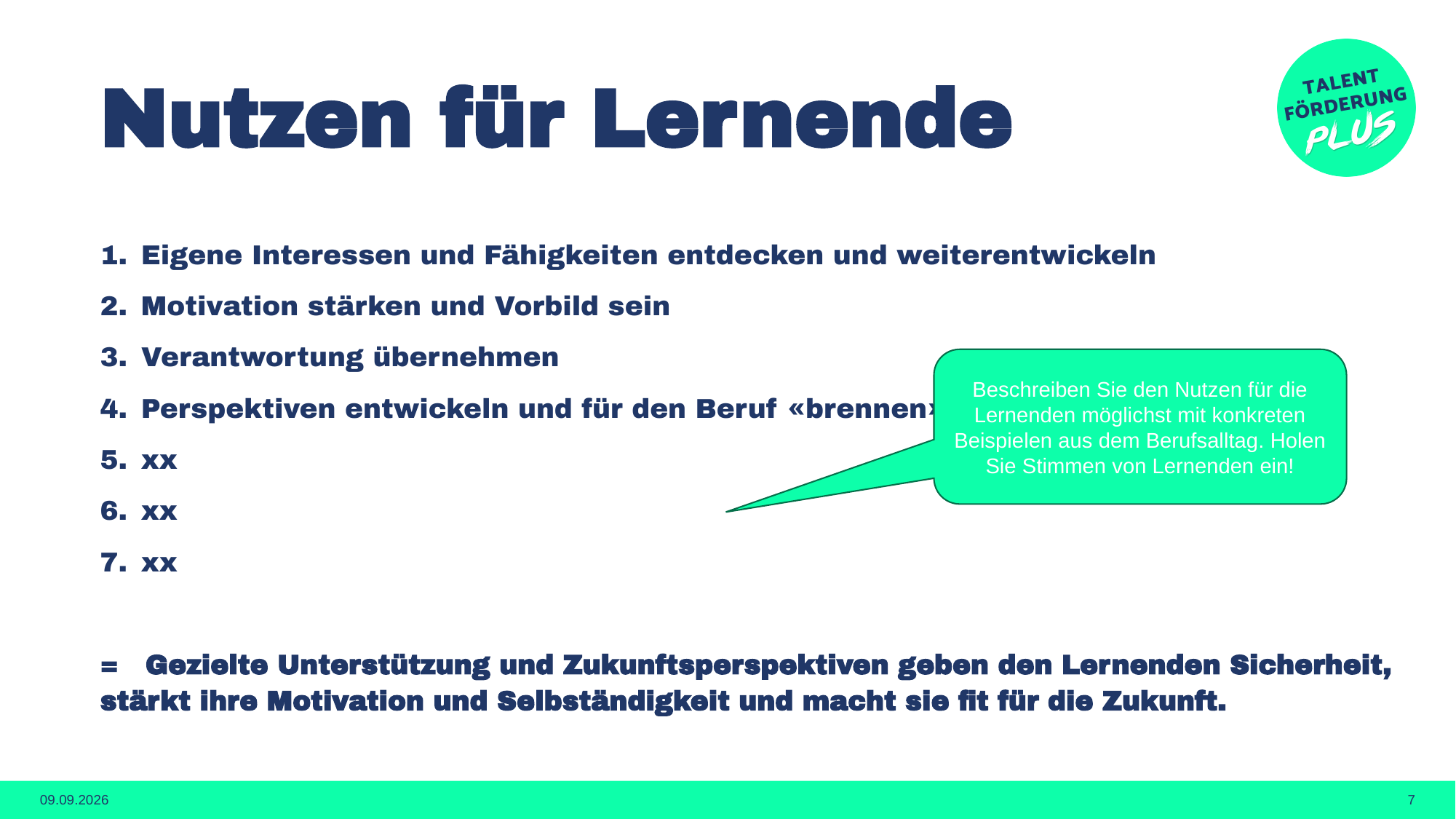

# Nutzen für Lernende

Eigene Interessen und Fähigkeiten entdecken und weiterentwickeln
Motivation stärken und Vorbild sein
Verantwortung übernehmen
Perspektiven entwickeln und für den Beruf «brennen»
xx
xx
xx

=   Gezielte Unterstützung und Zukunftsperspektiven geben den Lernenden Sicherheit, stärkt ihre Motivation und Selbständigkeit und macht sie fit für die Zukunft.

Beschreiben Sie den Nutzen für die Lernenden möglichst mit konkreten Beispielen aus dem Berufsalltag. Holen Sie Stimmen von Lernenden ein!
09.09.2026
7